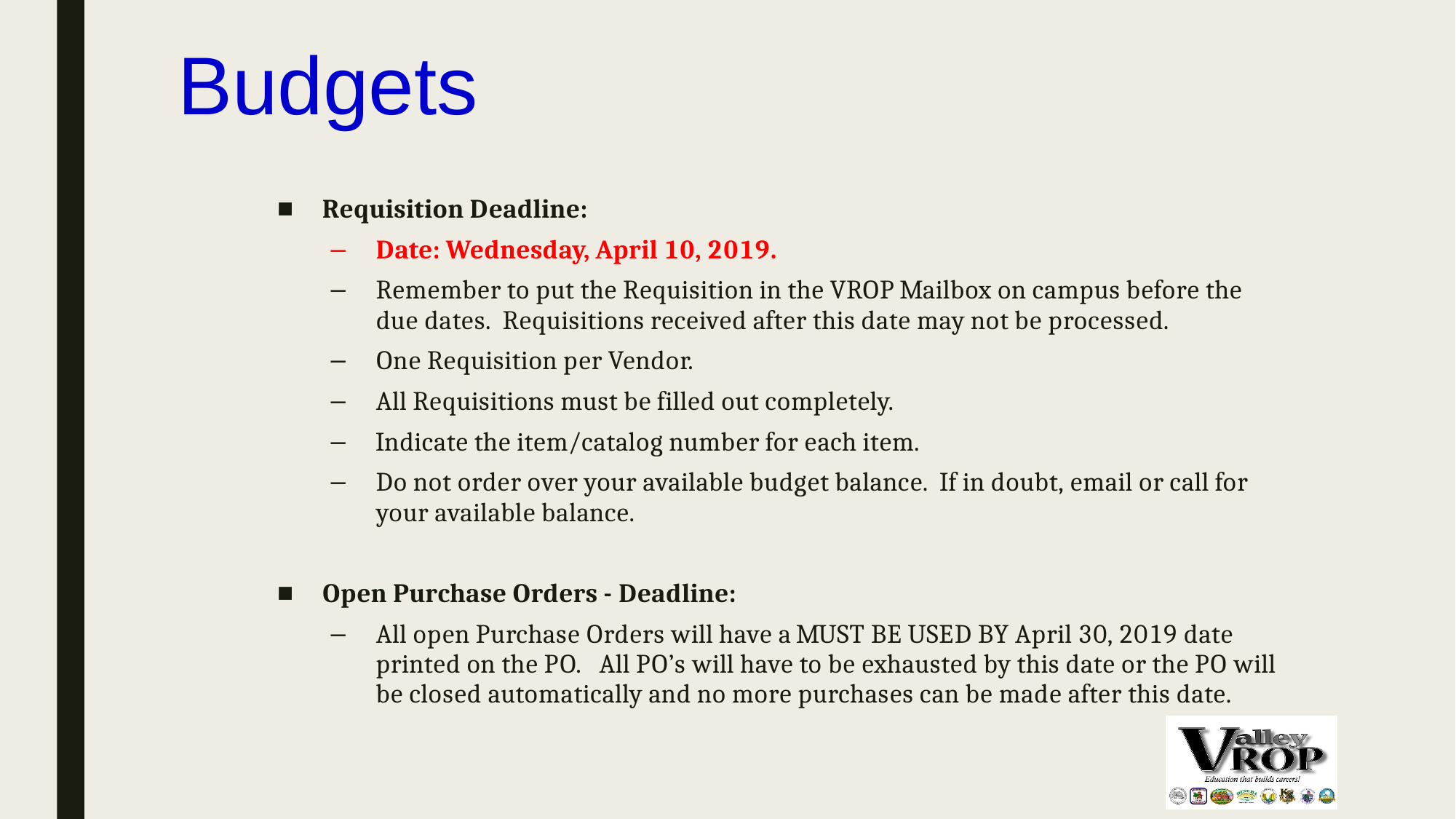

# Budgets
Requisition Deadline:
Date: Wednesday, April 10, 2019.
Remember to put the Requisition in the VROP Mailbox on campus before the due dates.  Requisitions received after this date may not be processed.
One Requisition per Vendor.
All Requisitions must be filled out completely.
Indicate the item/catalog number for each item.
Do not order over your available budget balance.  If in doubt, email or call for your available balance.

Open Purchase Orders - Deadline:
All open Purchase Orders will have a MUST BE USED BY April 30, 2019 date printed on the PO.   All PO’s will have to be exhausted by this date or the PO will be closed automatically and no more purchases can be made after this date.